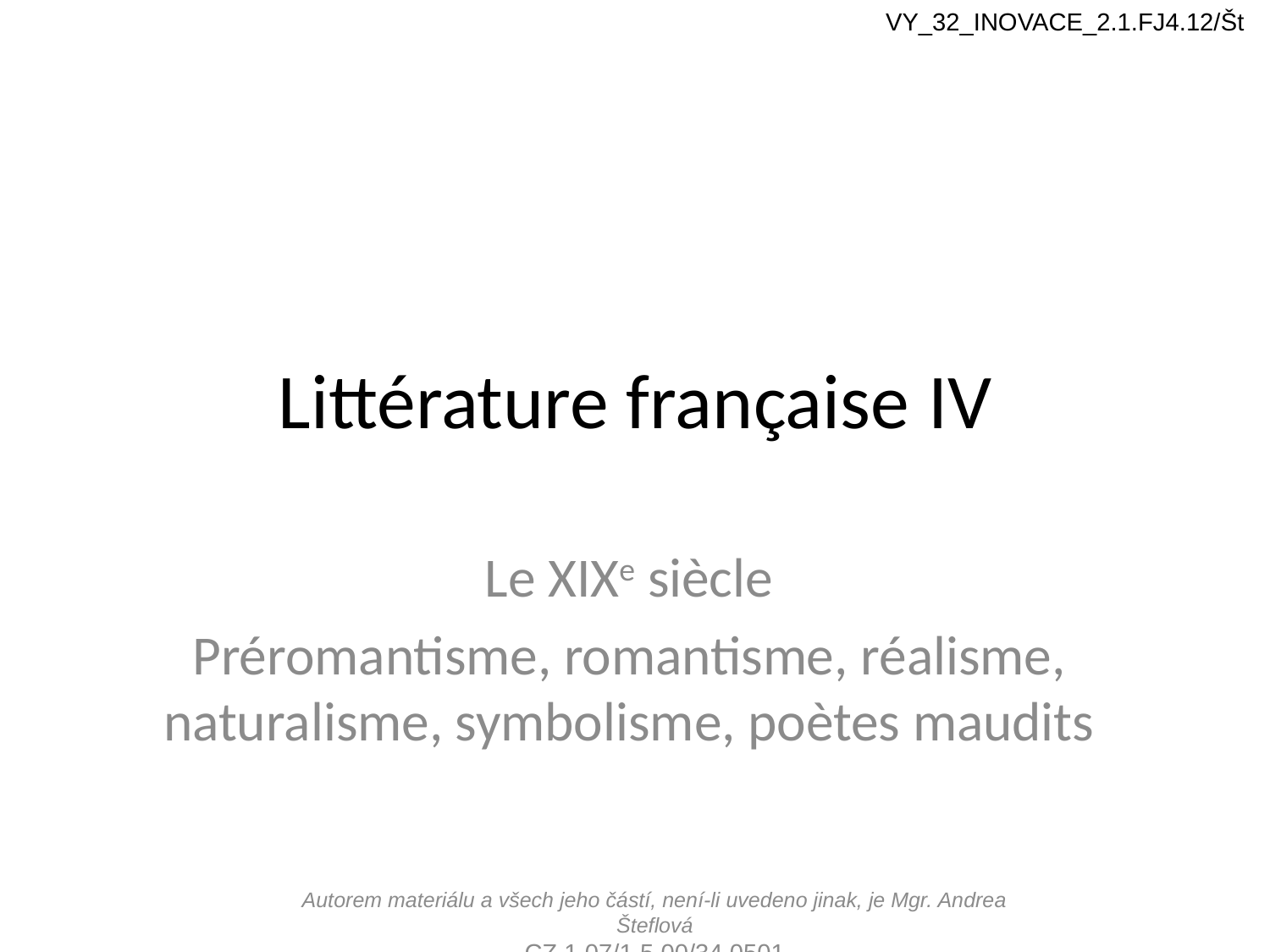

VY_32_INOVACE_2.1.FJ4.12/Št
# Littérature française IV
Le XIXe siècle
Préromantisme, romantisme, réalisme, naturalisme, symbolisme, poètes maudits
Autorem materiálu a všech jeho částí, není-li uvedeno jinak, je Mgr. Andrea Šteflová
CZ.1.07/1.5.00/34.0501